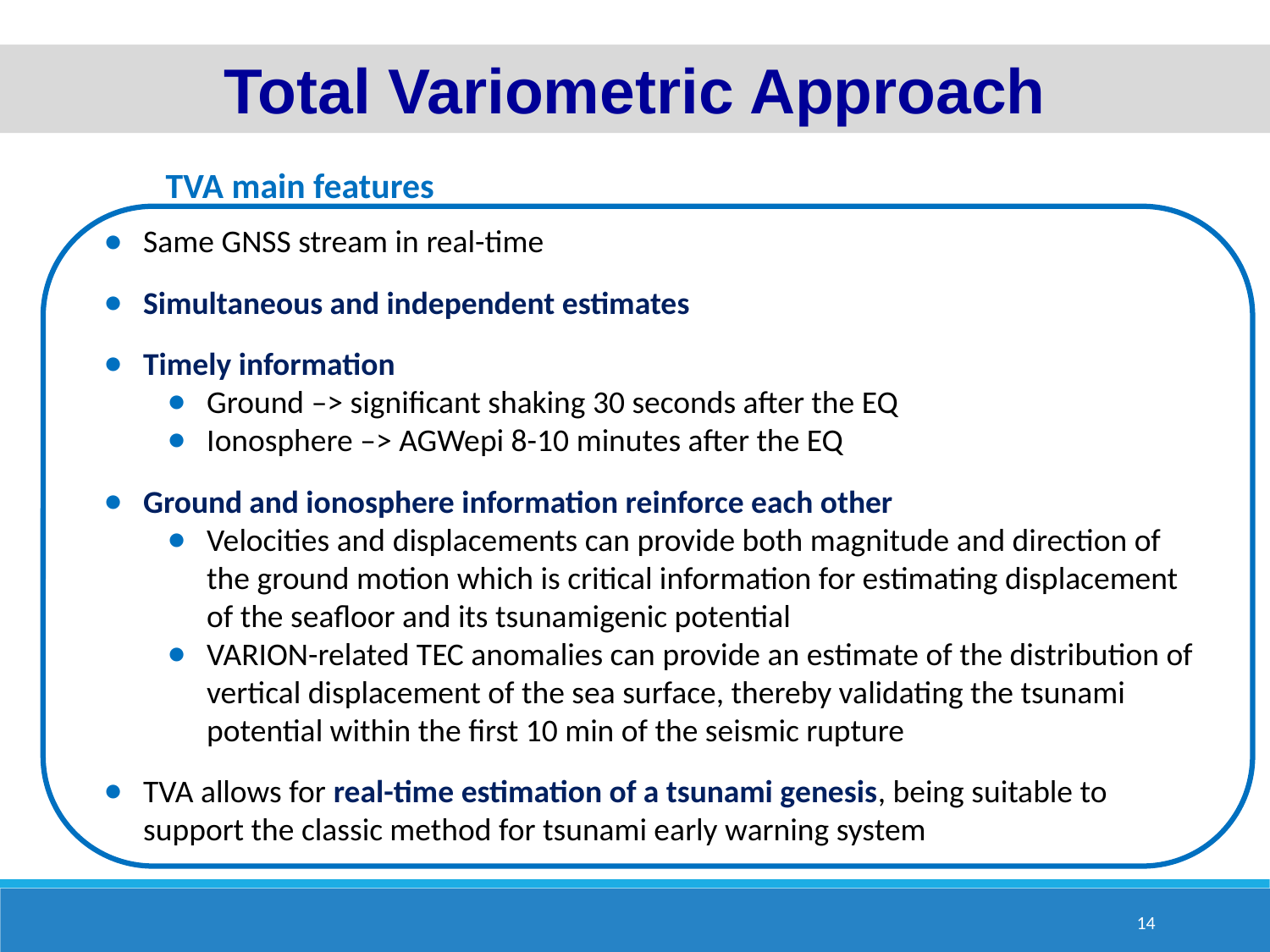

Total Variometric Approach
TVA main features

Same GNSS stream in real-time

Simultaneous and independent estimates

Timely information
Ground –> significant shaking 30 seconds after the EQ
Ionosphere –> AGWepi 8-10 minutes after the EQ

Ground and ionosphere information reinforce each other
Velocities and displacements can provide both magnitude and direction of the ground motion which is critical information for estimating displacement of the seafloor and its tsunamigenic potential
VARION-related TEC anomalies can provide an estimate of the distribution of vertical displacement of the sea surface, thereby validating the tsunami potential within the first 10 min of the seismic rupture

TVA allows for real-time estimation of a tsunami genesis, being suitable to support the classic method for tsunami early warning system

14